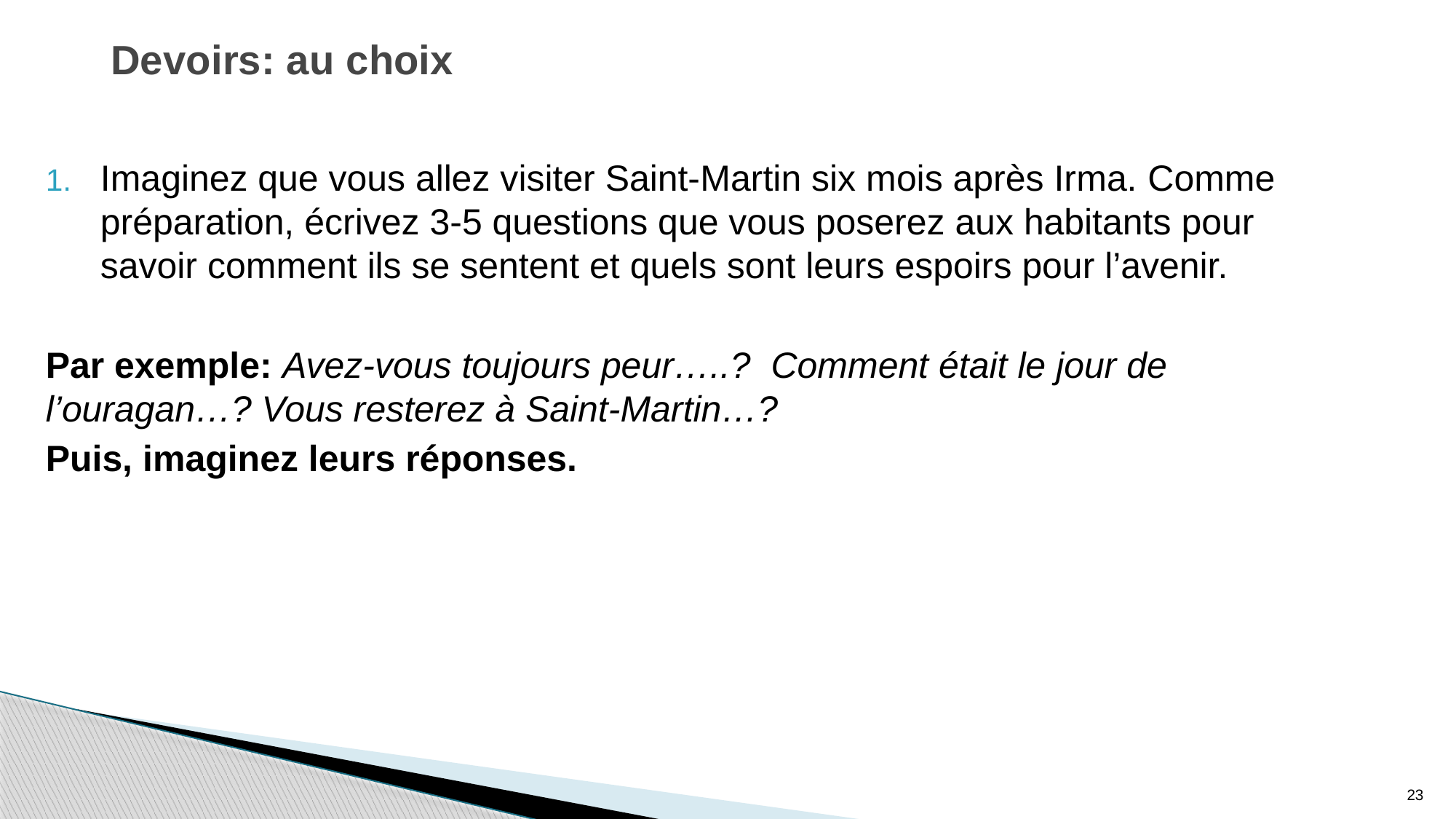

# Devoirs: au choix

Imaginez que vous allez visiter Saint-Martin six mois après Irma. Comme préparation, écrivez 3-5 questions que vous poserez aux habitants pour savoir comment ils se sentent et quels sont leurs espoirs pour l’avenir.

Par exemple: Avez-vous toujours peur…..?  Comment était le jour de l’ouragan…? Vous resterez à Saint-Martin…?
Puis, imaginez leurs réponses.

23